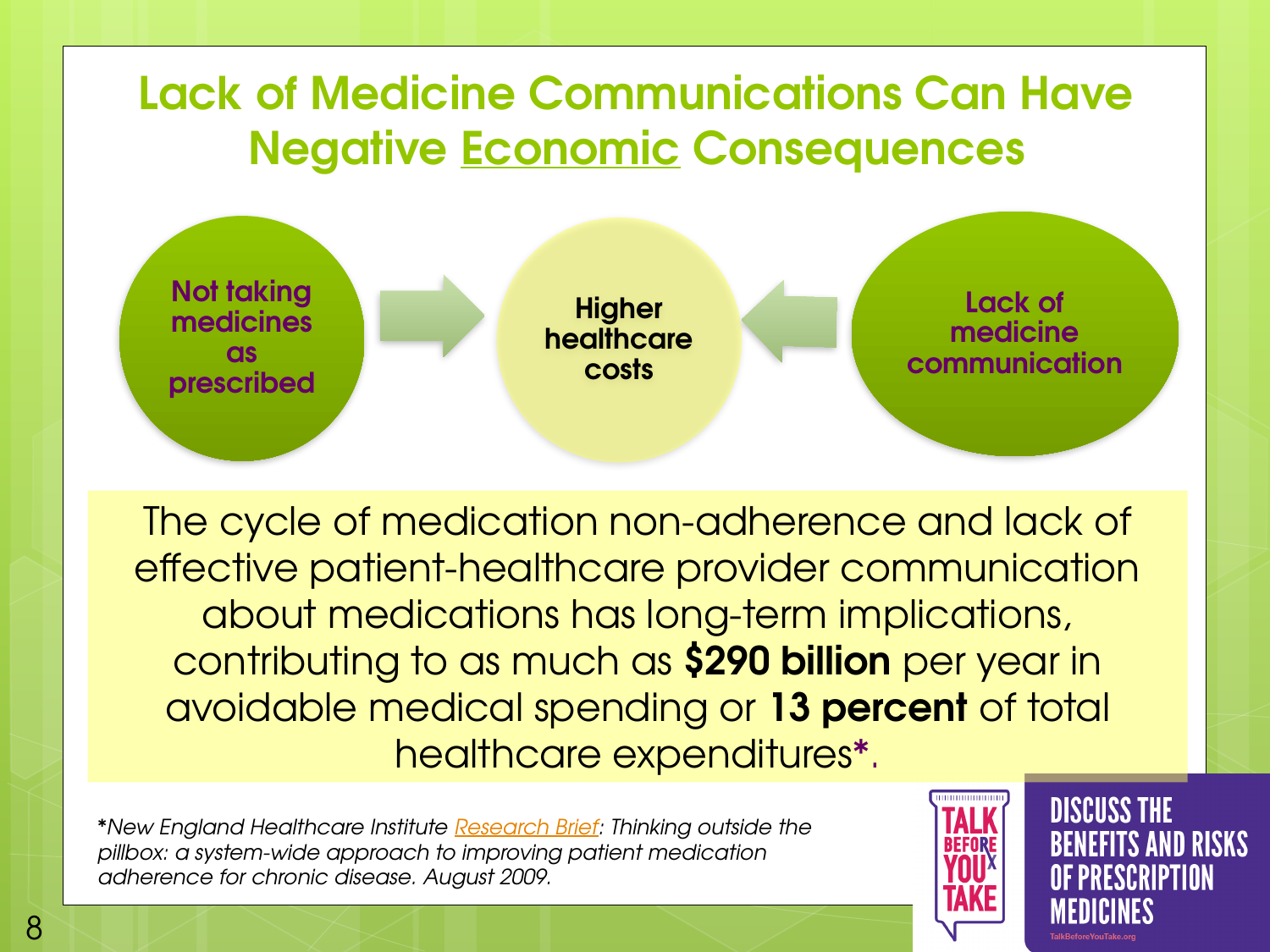

# Lack of Medicine Communications Can Have Negative Economic Consequences
Not taking medicines as prescribed

Lack of medicine communication

Higher healthcare costs

The cycle of medication non-adherence and lack of effective patient-healthcare provider communication about medications has long-term implications, contributing to as much as $290 billion per year in avoidable medical spending or 13 percent of total healthcare expenditures*.
*New England Healthcare Institute Research Brief: Thinking outside the pillbox: a system-wide approach to improving patient medication adherence for chronic disease. August 2009.
8